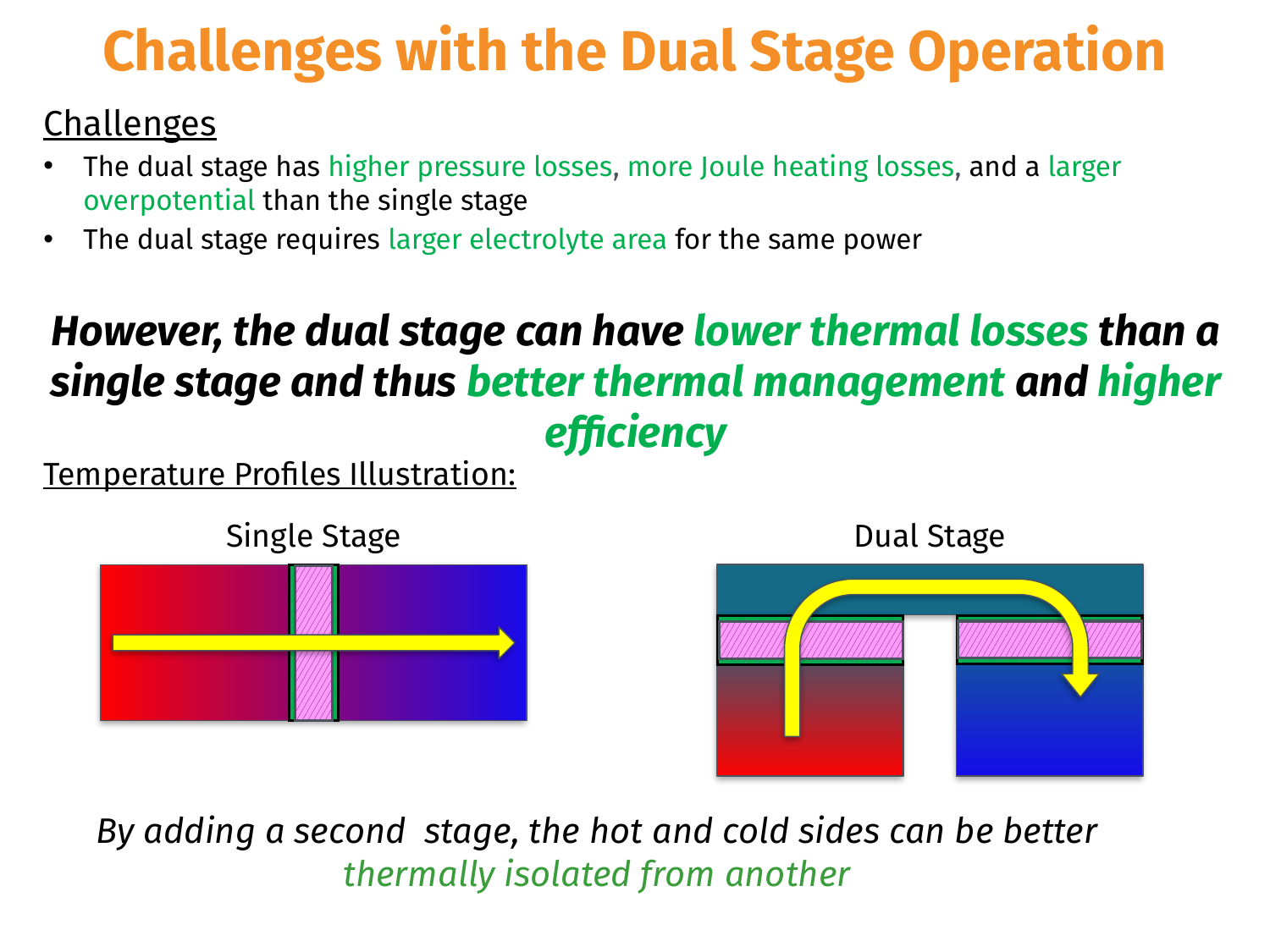

9
Challenges with the Dual Stage Operation
Challenges
The dual stage has higher pressure losses, more Joule heating losses, and a larger overpotential than the single stage
The dual stage requires larger electrolyte area for the same power

However, the dual stage can have lower thermal losses than a single stage and thus better thermal management and higher efficiency

Temperature Profiles Illustration:
Single Stage
Dual Stage

By adding a second  stage, the hot and cold sides can be better thermally isolated from another